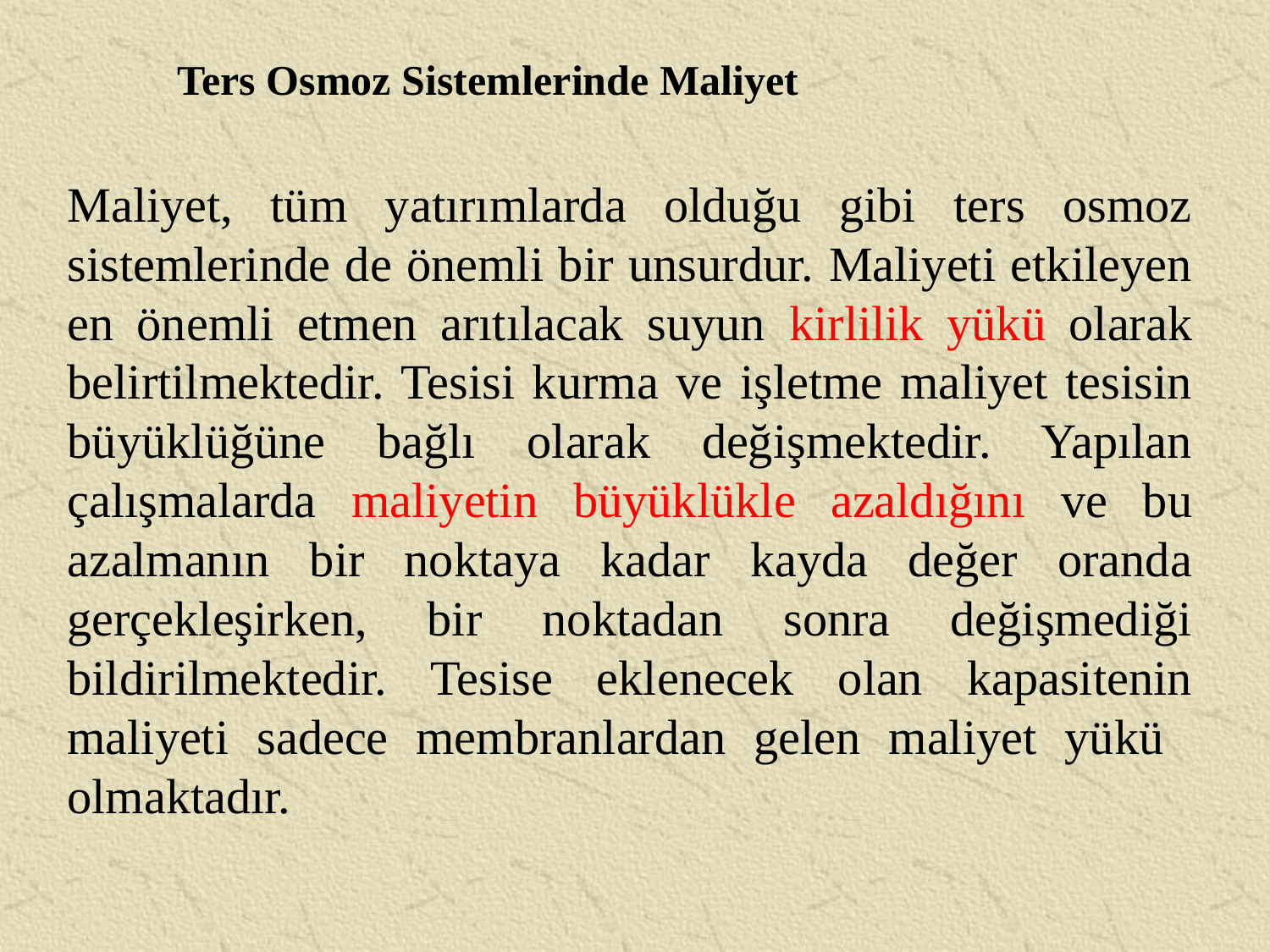

Ters Osmoz Sistemlerinde Maliyet
Maliyet, tüm yatırımlarda olduğu gibi ters osmoz sistemlerinde de önemli bir unsurdur. Maliyeti etkileyen en önemli etmen arıtılacak suyun kirlilik yükü olarak belirtilmektedir. Tesisi kurma ve işletme maliyet tesisin büyüklüğüne bağlı olarak değişmektedir. Yapılan çalışmalarda maliyetin büyüklükle azaldığını ve bu azalmanın bir noktaya kadar kayda değer oranda gerçekleşirken, bir noktadan sonra değişmediği bildirilmektedir. Tesise eklenecek olan kapasitenin maliyeti sadece membranlardan gelen maliyet yükü  olmaktadır.